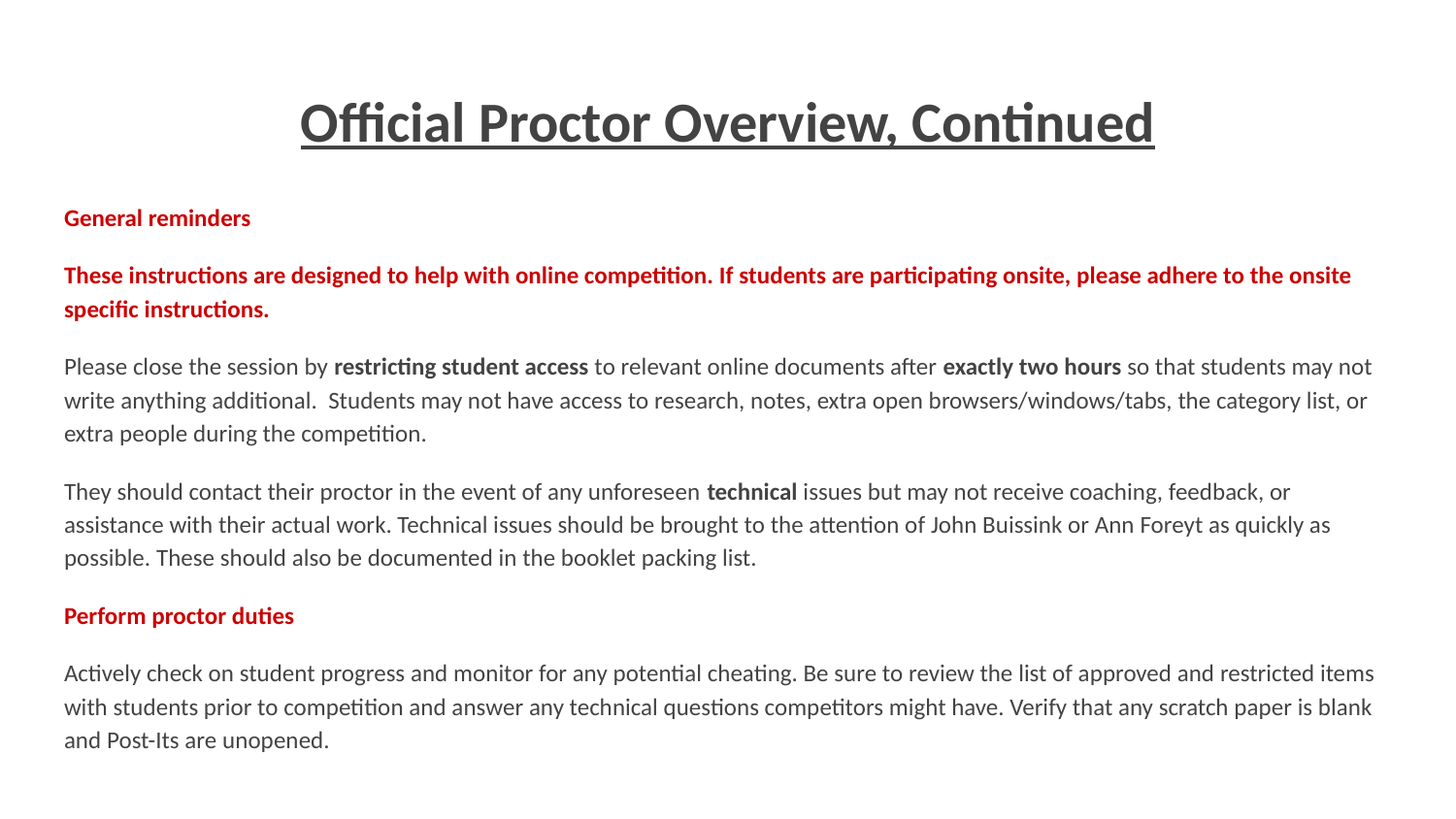

# Official Proctor Overview, Continued
General reminders
These instructions are designed to help with online competition. If students are participating onsite, please adhere to the onsite specific instructions.
Please close the session by restricting student access to relevant online documents after exactly two hours so that students may not write anything additional.  Students may not have access to research, notes, extra open browsers/windows/tabs, the category list, or extra people during the competition.
They should contact their proctor in the event of any unforeseen technical issues but may not receive coaching, feedback, or assistance with their actual work. Technical issues should be brought to the attention of John Buissink or Ann Foreyt as quickly as possible. These should also be documented in the booklet packing list.
Perform proctor duties
Actively check on student progress and monitor for any potential cheating. Be sure to review the list of approved and restricted items with students prior to competition and answer any technical questions competitors might have. Verify that any scratch paper is blank and Post-Its are unopened.